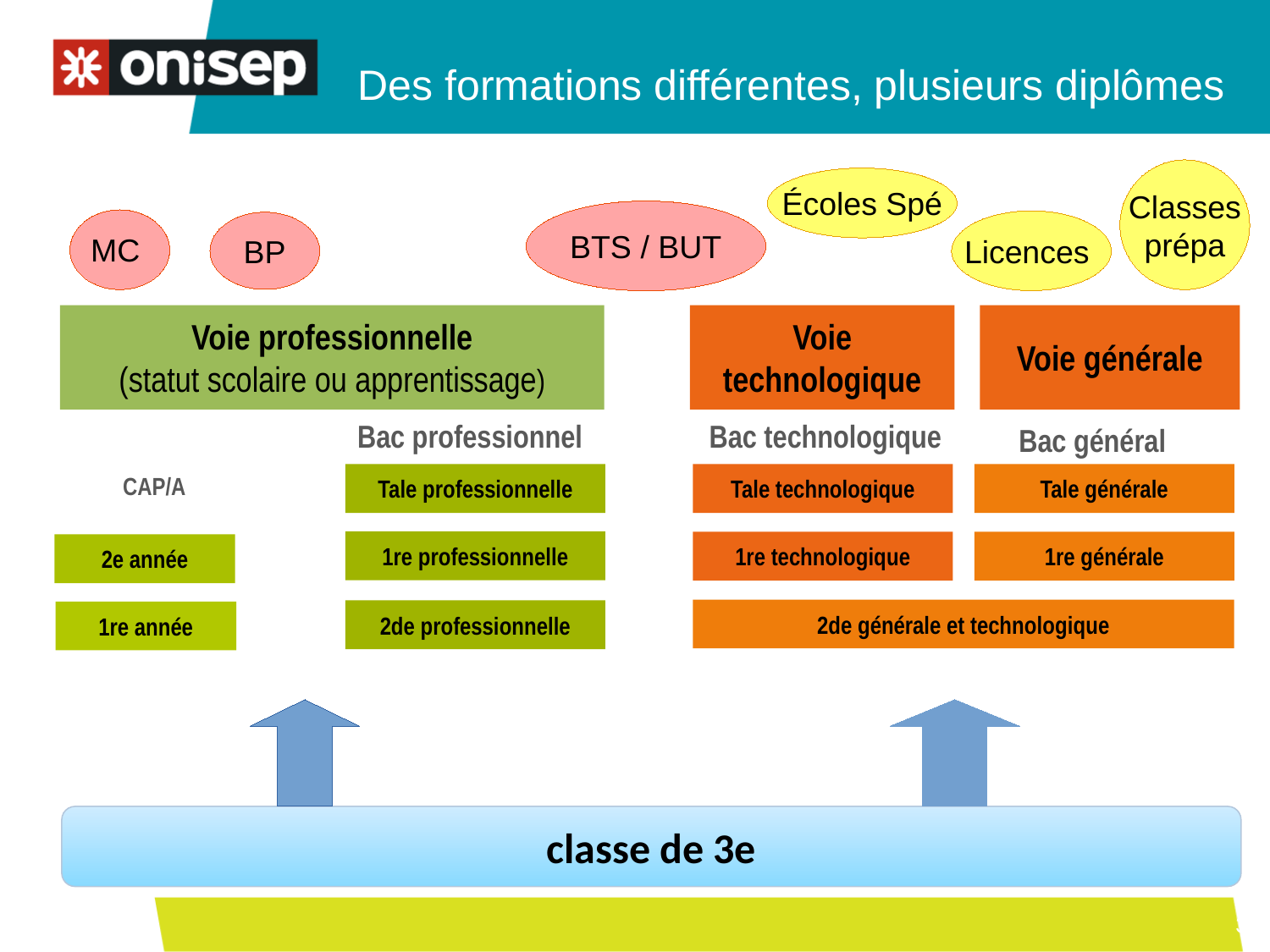

Deux voies possibles

Des formations différentes, plusieurs diplômes
Classes
 prépa
Écoles Spé
BTS / BUT
MC
Licences
BP
Voie professionnelle
(statut scolaire ou apprentissage)
Voie technologique
Voie générale

Bac général
Bac professionnel
Bac technologique
Tale professionnelle
Tale technologique
Tale générale
CAP/A
1re professionnelle
1re technologique
1re générale
2e année
2de générale et technologique
2de professionnelle
1re année

classe de 3e
3